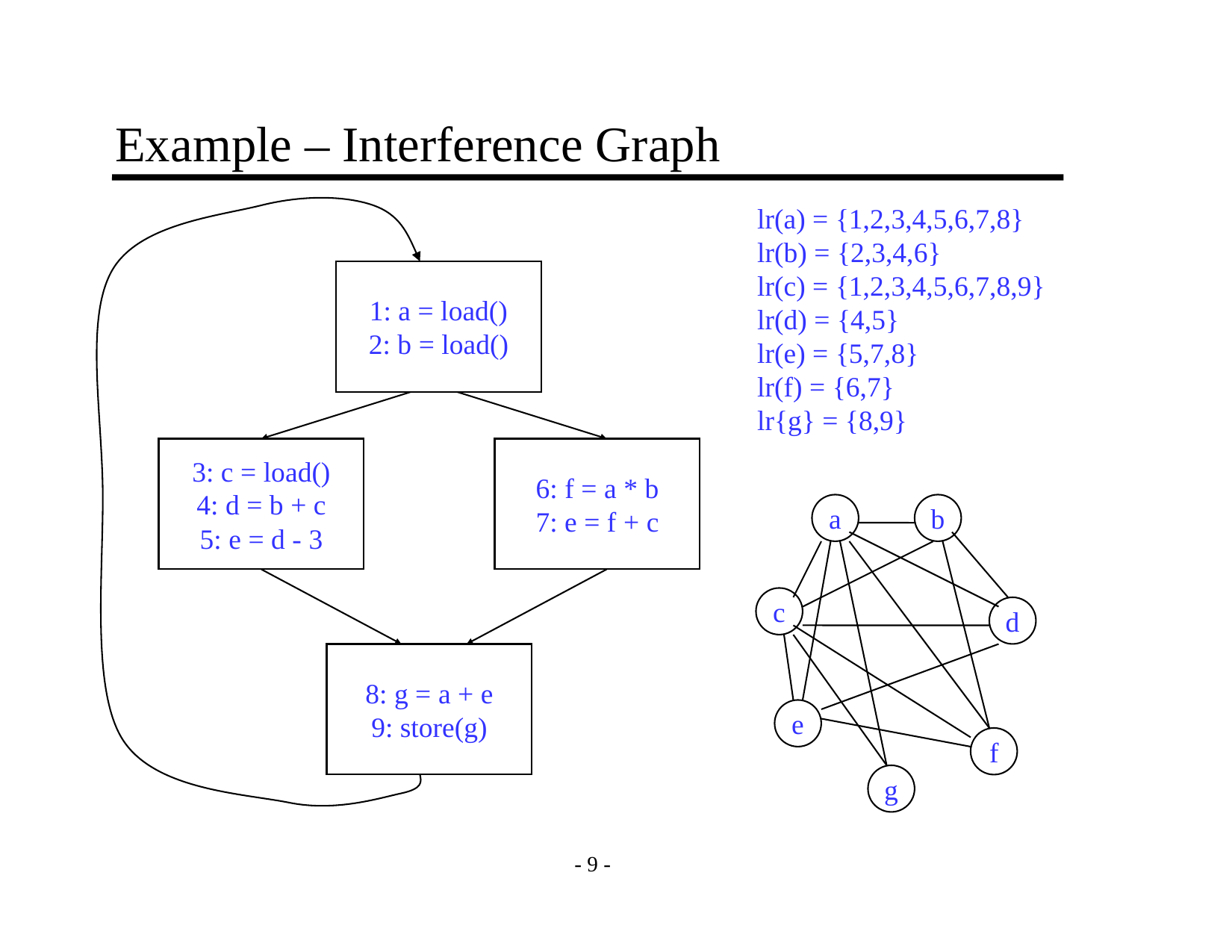

# Example – Interference Graph

lr(a) = {1,2,3,4,5,6,7,8}
lr(b) = {2,3,4,6}
lr(c) = {1,2,3,4,5,6,7,8,9}
lr(d) = {4,5}
lr(e) = {5,7,8}
lr(f) = {6,7}
lr{g} = {8,9}
1: a = load()
2: b = load()

3: c = load()
4: d = b + c
5: e = d - 3
6: f = a * b
7: e = f + c
a
b

c
d

8: g = a + e
9: store(g)

e

f
g